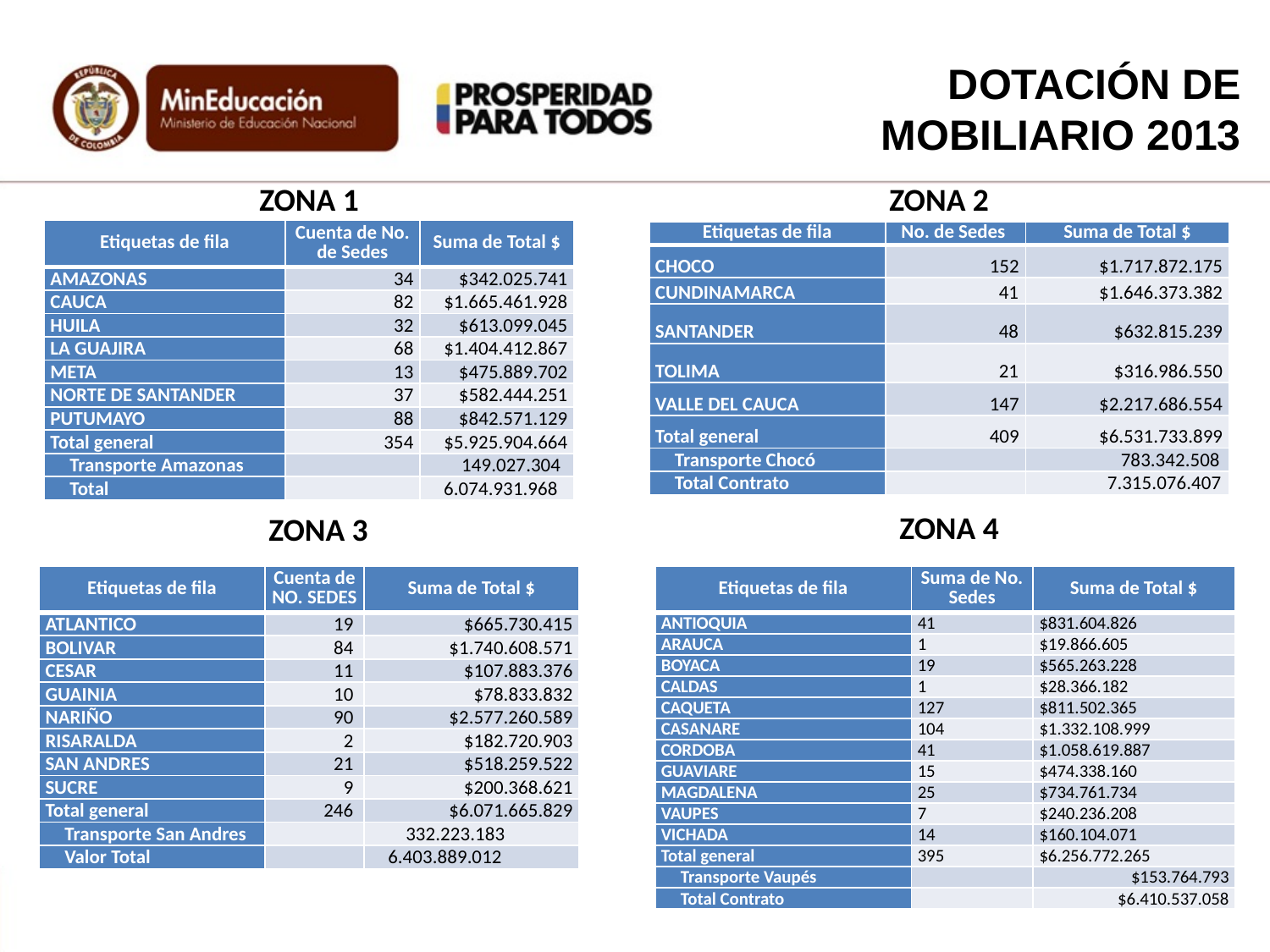

DOTACIÓN DE
MOBILIARIO 2013
ZONA 1
ZONA 2
| Etiquetas de fila | Cuenta de No. de Sedes | Suma de Total $ |
| --- | --- | --- |
| AMAZONAS | 34 | $342.025.741 |
| CAUCA | 82 | $1.665.461.928 |
| HUILA | 32 | $613.099.045 |
| LA GUAJIRA | 68 | $1.404.412.867 |
| META | 13 | $475.889.702 |
| NORTE DE SANTANDER | 37 | $582.444.251 |
| PUTUMAYO | 88 | $842.571.129 |
| Total general | 354 | $5.925.904.664 |
| Transporte Amazonas |  | 149.027.304 |
| Total |  | 6.074.931.968 |
| Etiquetas de fila | No. de Sedes | Suma de Total $ |
| --- | --- | --- |
| CHOCO | 152 | $1.717.872.175 |
| CUNDINAMARCA | 41 | $1.646.373.382 |
| SANTANDER | 48 | $632.815.239 |
| TOLIMA | 21 | $316.986.550 |
| VALLE DEL CAUCA | 147 | $2.217.686.554 |
| Total general | 409 | $6.531.733.899 |
| Transporte Chocó |  | 783.342.508 |
| Total Contrato |  | 7.315.076.407 |
ZONA 4
ZONA 3
| Etiquetas de fila | Cuenta de NO. SEDES | Suma de Total $ |
| --- | --- | --- |
| ATLANTICO | 19 | $665.730.415 |
| BOLIVAR | 84 | $1.740.608.571 |
| CESAR | 11 | $107.883.376 |
| GUAINIA | 10 | $78.833.832 |
| NARIÑO | 90 | $2.577.260.589 |
| RISARALDA | 2 | $182.720.903 |
| SAN ANDRES | 21 | $518.259.522 |
| SUCRE | 9 | $200.368.621 |
| Total general | 246 | $6.071.665.829 |
| Transporte San Andres |  | 332.223.183 |
| Valor Total |  | 6.403.889.012 |
| Etiquetas de fila | Suma de No. Sedes | Suma de Total $ |
| --- | --- | --- |
| ANTIOQUIA | 41 | $831.604.826 |
| ARAUCA | 1 | $19.866.605 |
| BOYACA | 19 | $565.263.228 |
| CALDAS | 1 | $28.366.182 |
| CAQUETA | 127 | $811.502.365 |
| CASANARE | 104 | $1.332.108.999 |
| CORDOBA | 41 | $1.058.619.887 |
| GUAVIARE | 15 | $474.338.160 |
| MAGDALENA | 25 | $734.761.734 |
| VAUPES | 7 | $240.236.208 |
| VICHADA | 14 | $160.104.071 |
| Total general | 395 | $6.256.772.265 |
| Transporte Vaupés |  | $153.764.793 |
| Total Contrato |  | $6.410.537.058 |